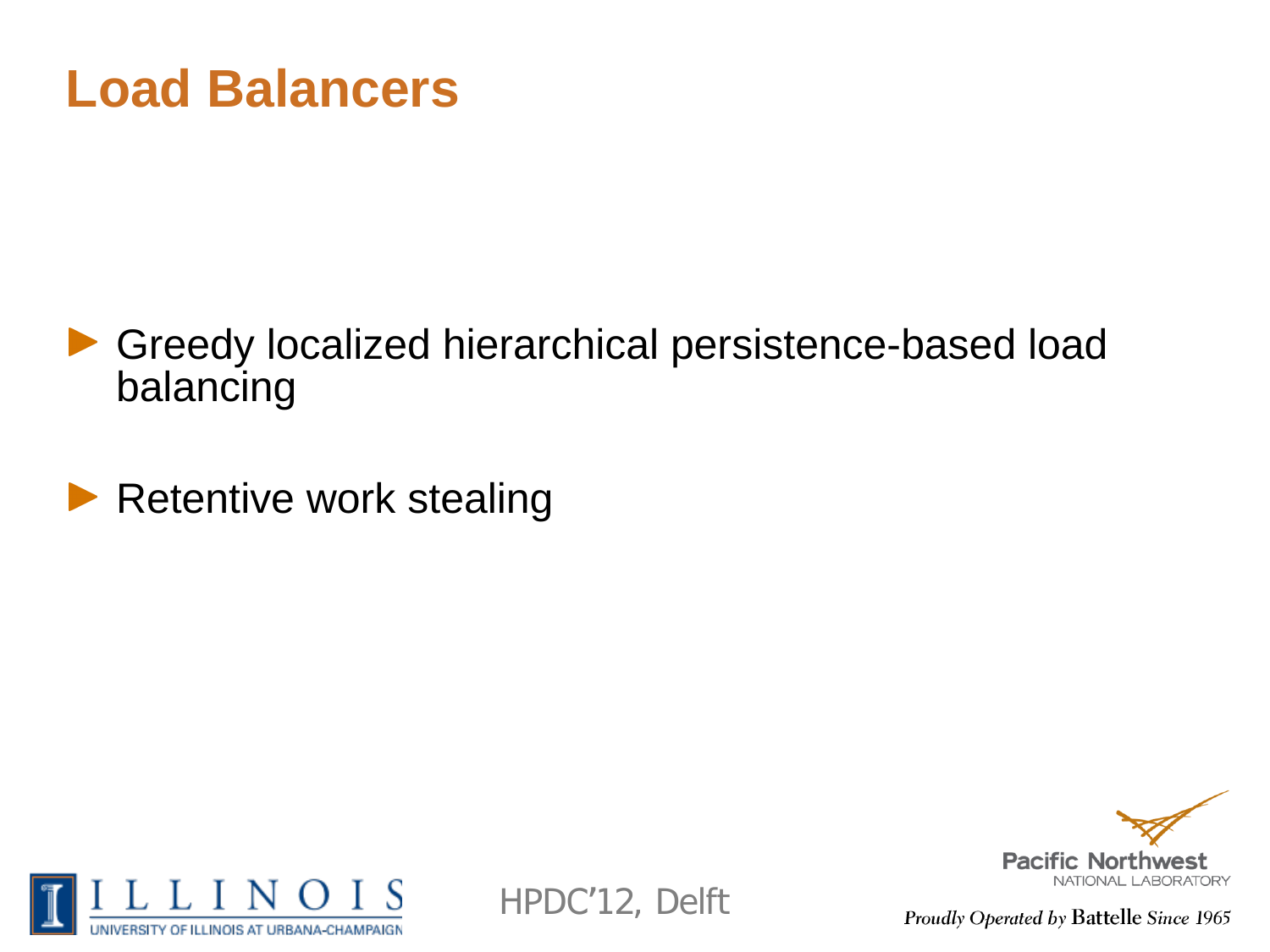

# Load Balancers
Greedy localized hierarchical persistence-based load balancing

Retentive work stealing